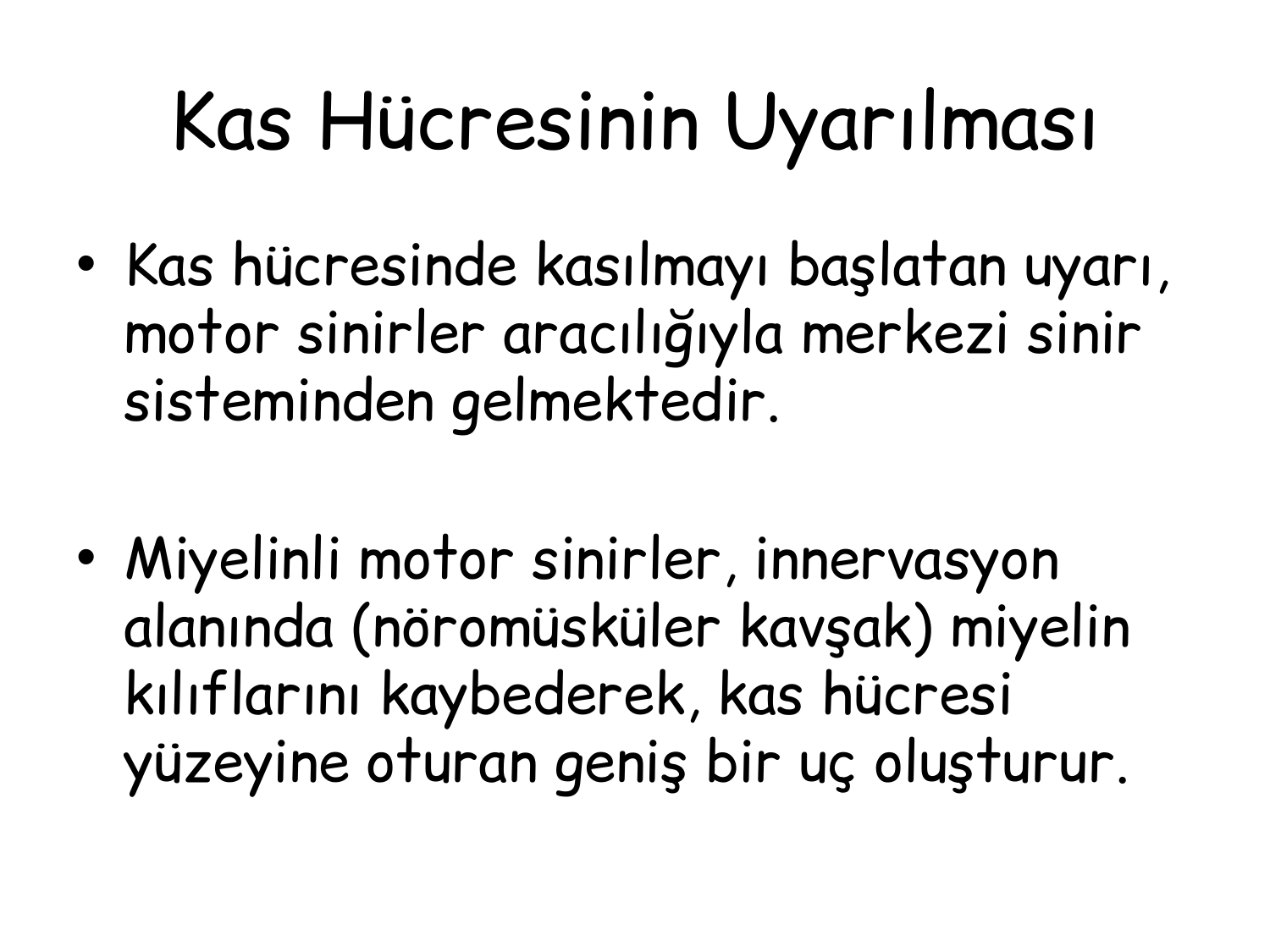

# Kas Hücresinin Uyarılması
Kas hücresinde kasılmayı başlatan uyarı, motor sinirler aracılığıyla merkezi sinir sisteminden gelmektedir.

Miyelinli motor sinirler, innervasyon alanında (nöromüsküler kavşak) miyelin kılıflarını kaybederek, kas hücresi yüzeyine oturan geniş bir uç oluşturur.